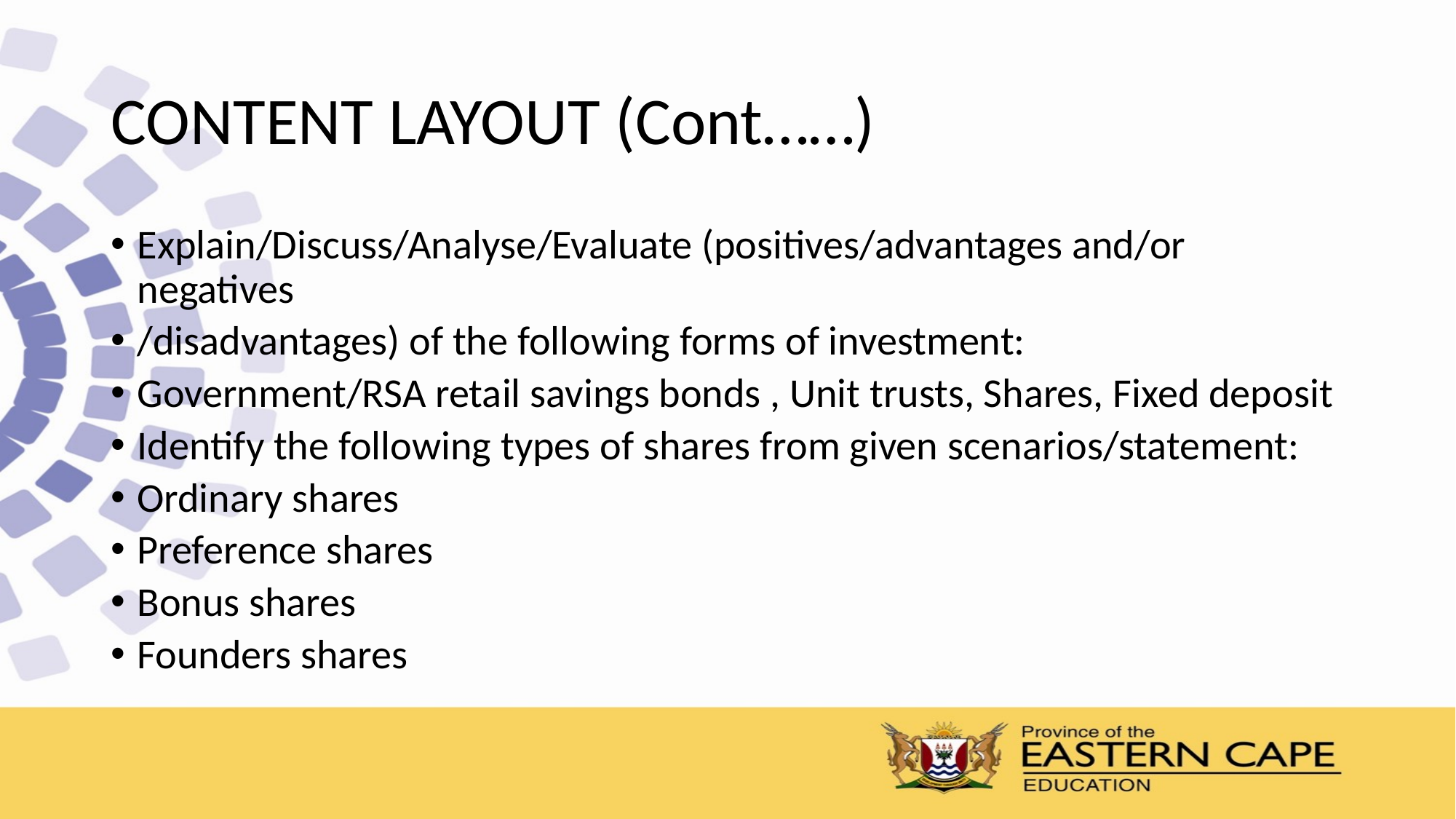

# CONTENT LAYOUT (Cont……)
Explain/Discuss/Analyse/Evaluate (positives/advantages and/or negatives
/disadvantages) of the following forms of investment:
Government/RSA retail savings bonds , Unit trusts, Shares, Fixed deposit
Identify the following types of shares from given scenarios/statement:
Ordinary shares
Preference shares
Bonus shares
Founders shares